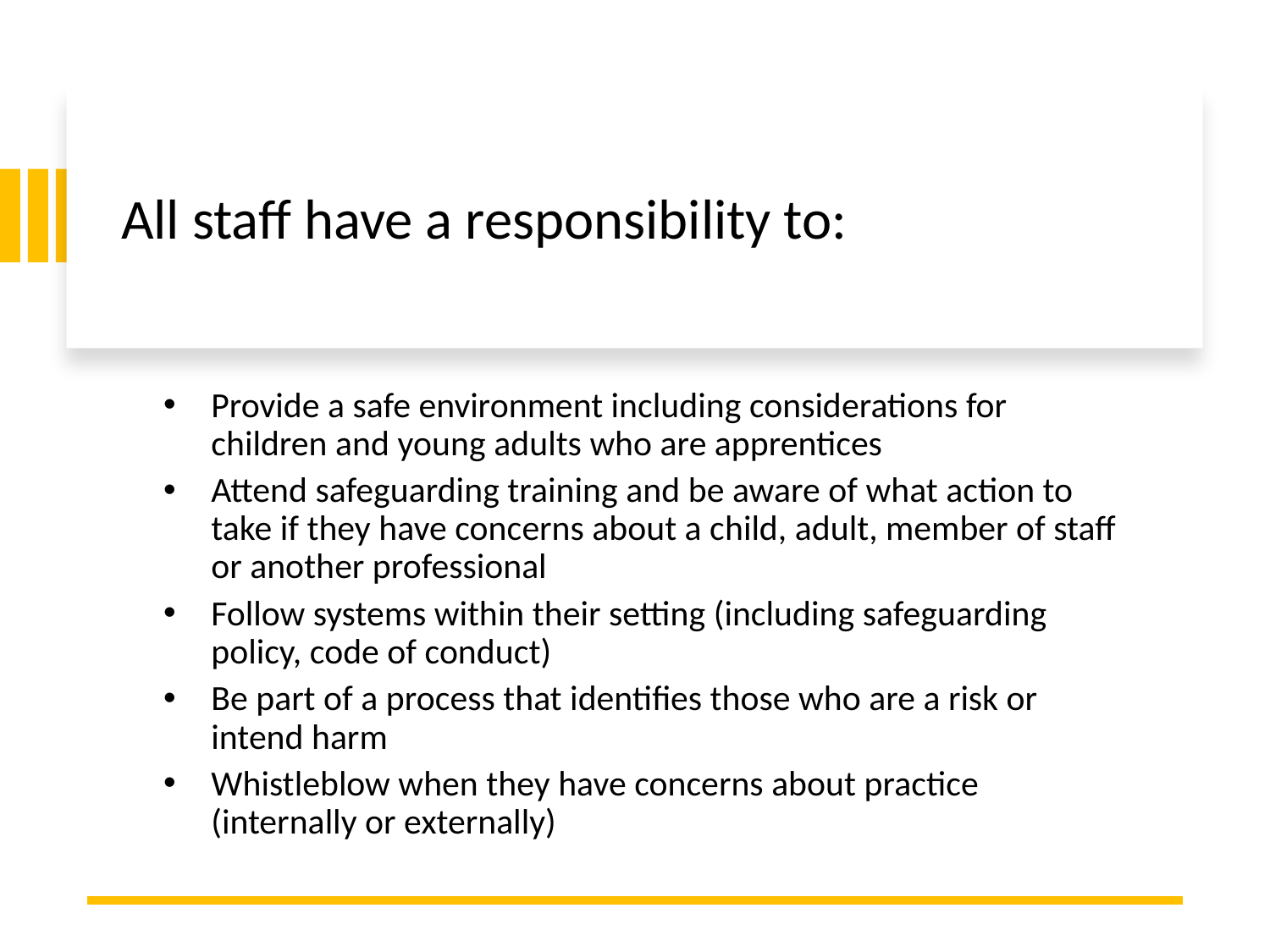

# All staff have a responsibility to:

Provide a safe environment including considerations for children and young adults who are apprentices
Attend safeguarding training and be aware of what action to take if they have concerns about a child, adult, member of staff or another professional
Follow systems within their setting (including safeguarding policy, code of conduct)
Be part of a process that identifies those who are a risk or intend harm
Whistleblow when they have concerns about practice (internally or externally)